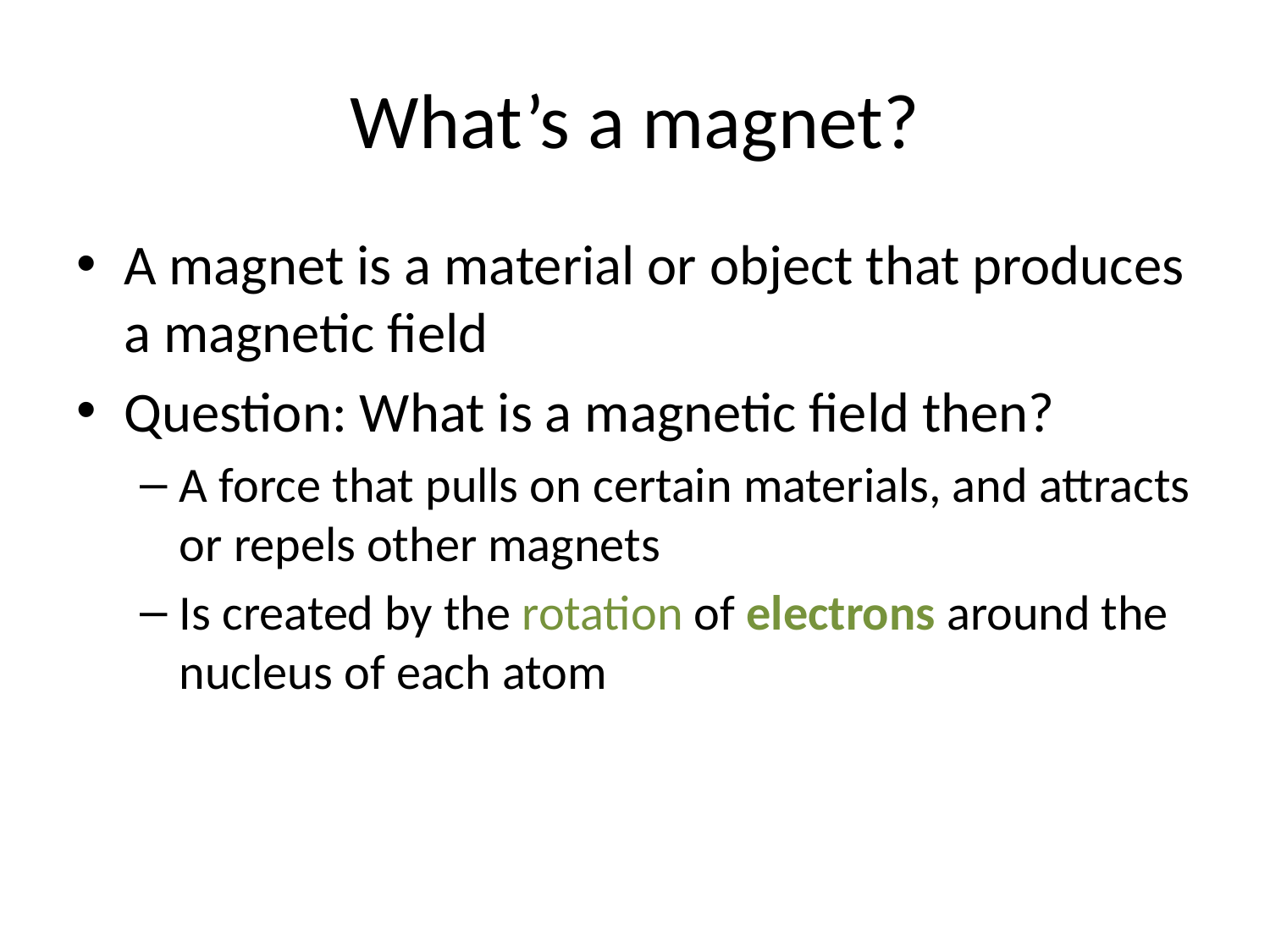

# What’s a magnet?
A magnet is a material or object that produces a magnetic field
Question: What is a magnetic field then?
A force that pulls on certain materials, and attracts or repels other magnets
Is created by the rotation of electrons around the nucleus of each atom